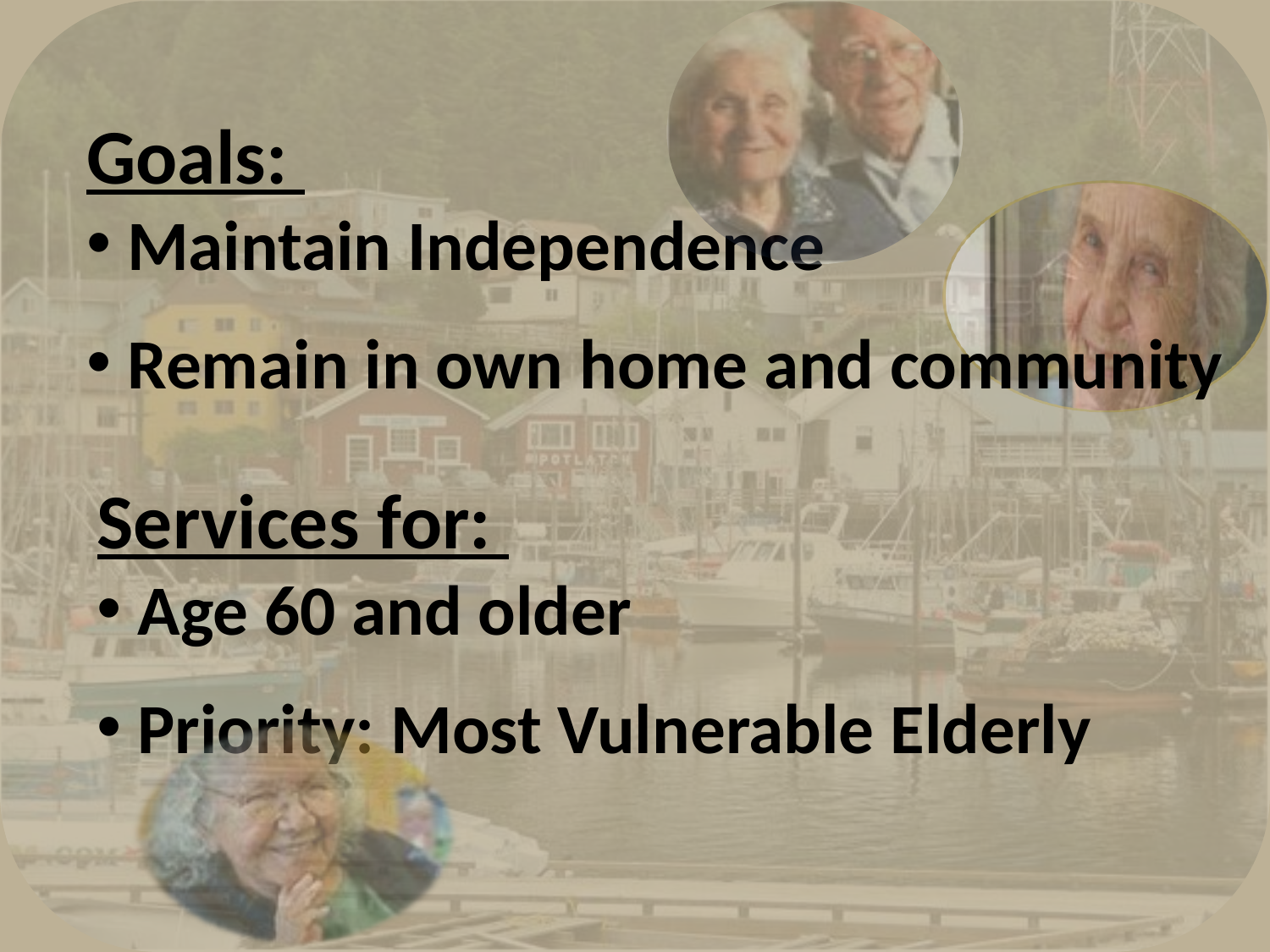

Goals:
 Maintain Independence

 Remain in own home and community

Services for:
 Age 60 and older

 Priority: Most Vulnerable Elderly